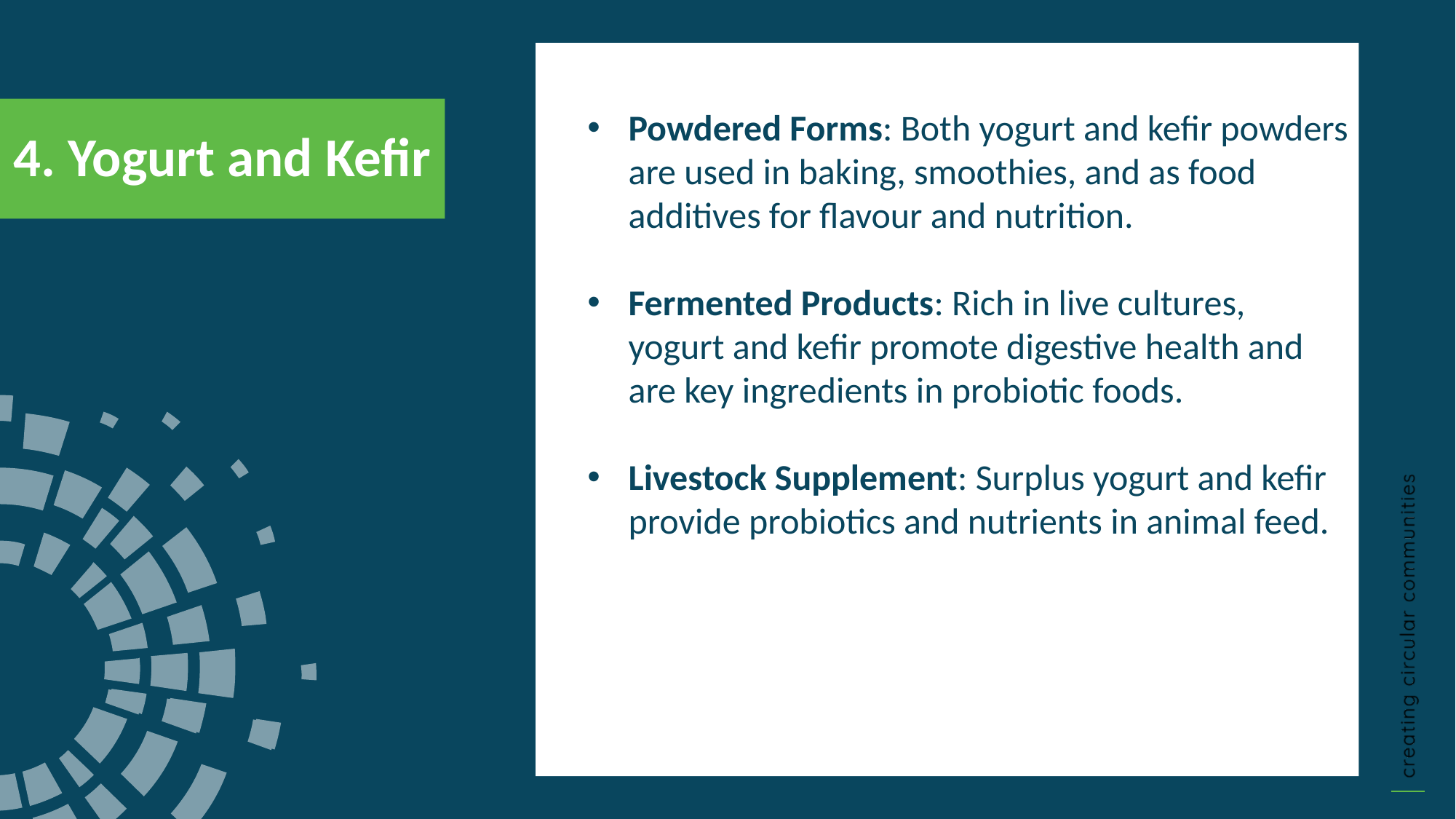

4. Yogurt and Kefir
Powdered Forms: Both yogurt and kefir powders are used in baking, smoothies, and as food additives for flavour and nutrition.

Fermented Products: Rich in live cultures, yogurt and kefir promote digestive health and are key ingredients in probiotic foods.

Livestock Supplement: Surplus yogurt and kefir provide probiotics and nutrients in animal feed.